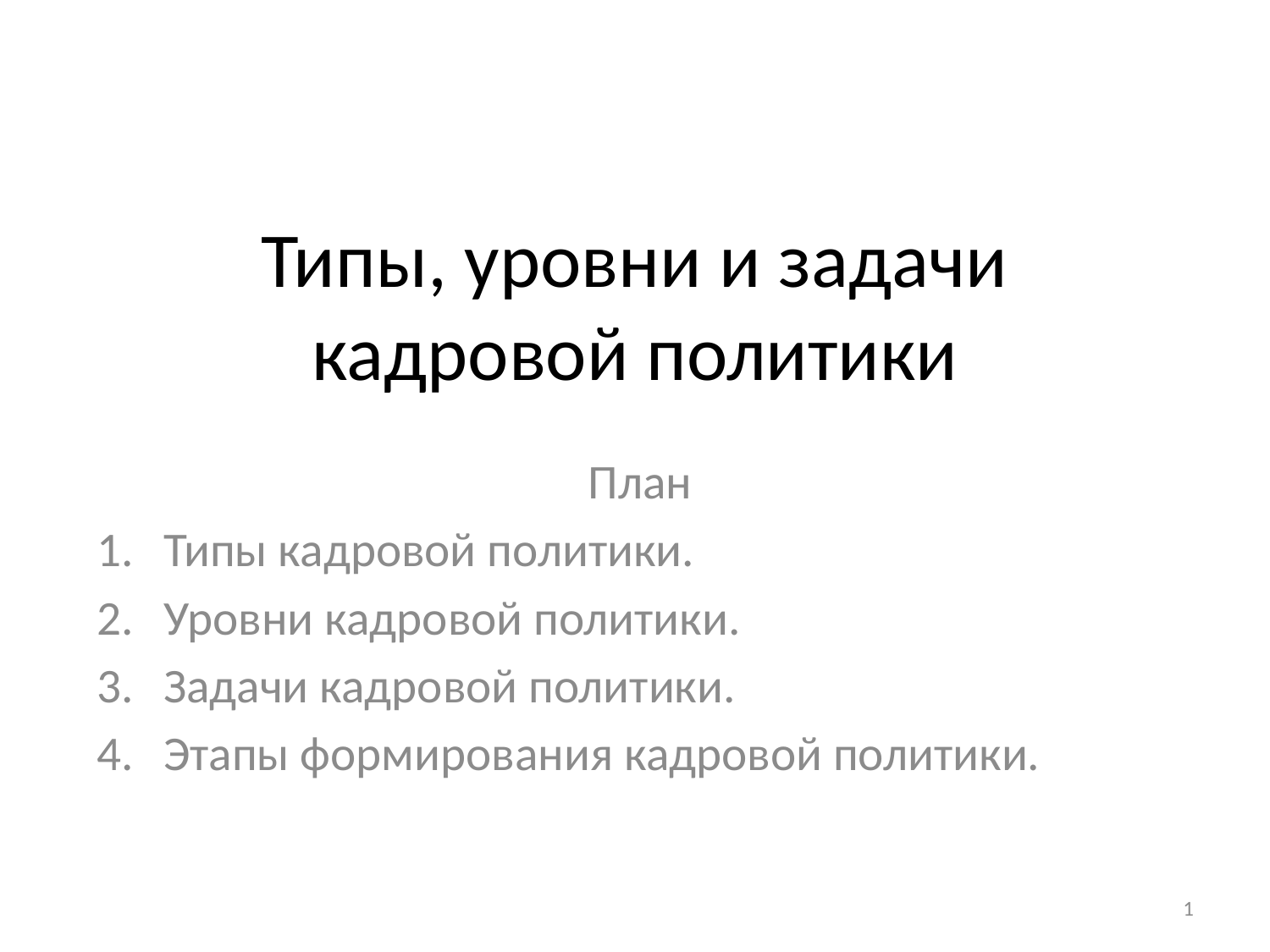

# Типы, уровни и задачи кадровой политики
План
Типы кадровой политики.
Уровни кадровой политики.
Задачи кадровой политики.
Этапы формирования кадровой политики.

1